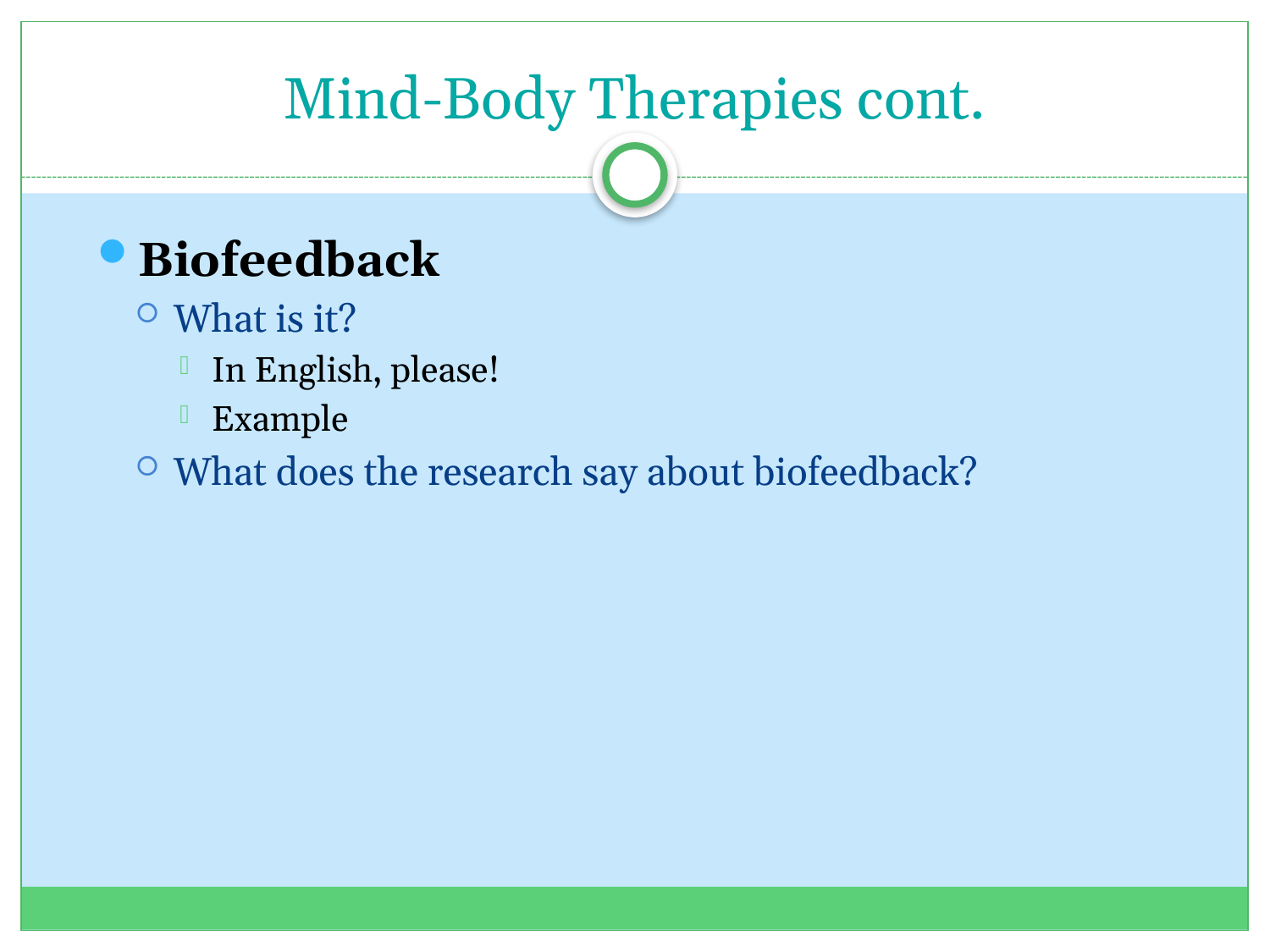

# Mind-Body Therapies cont.
Biofeedback
What is it?
In English, please!
Example
What does the research say about biofeedback?